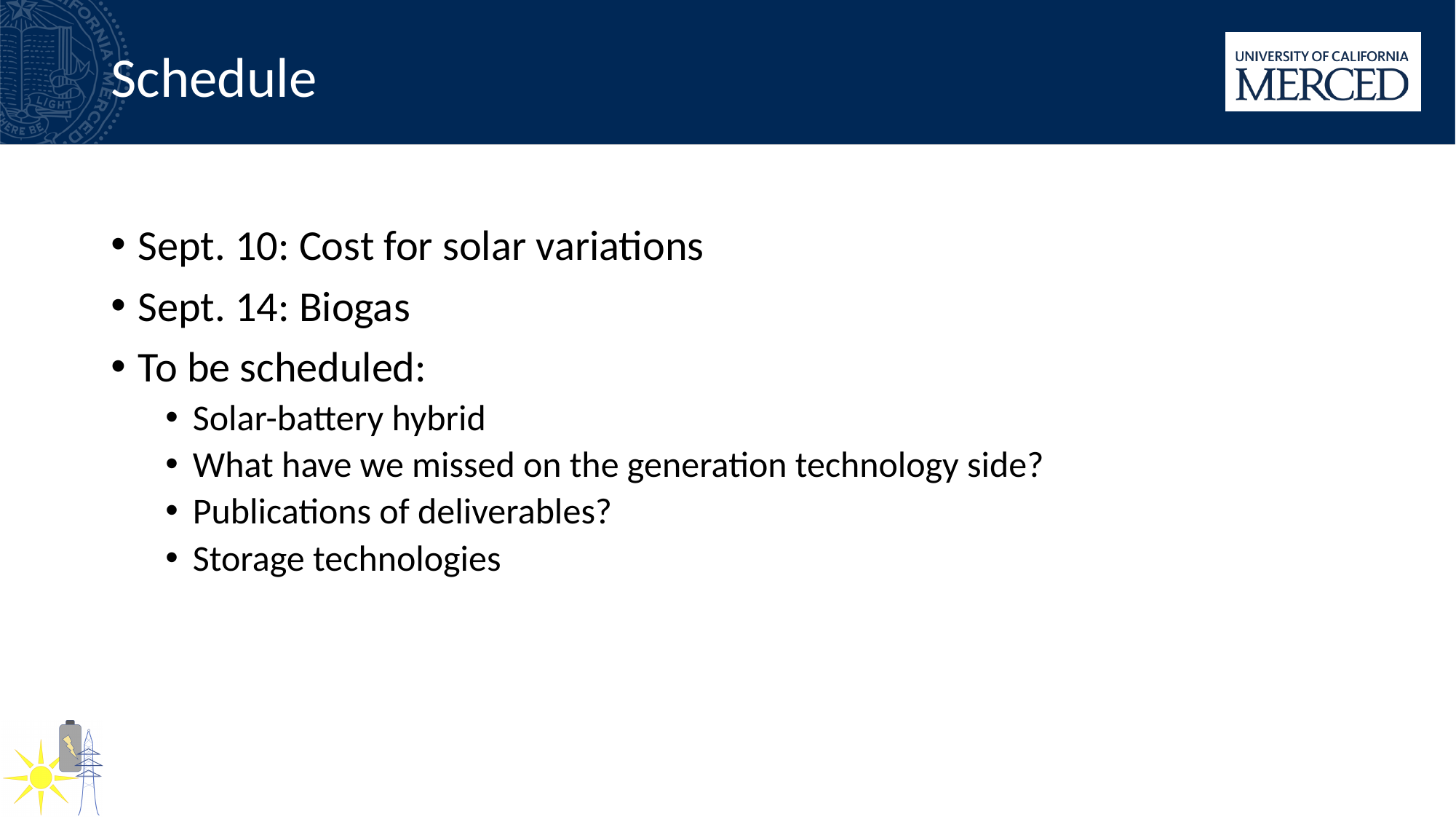

# Schedule
Sept. 10: Cost for solar variations
Sept. 14: Biogas
To be scheduled:
Solar-battery hybrid
What have we missed on the generation technology side?
Publications of deliverables?
Storage technologies